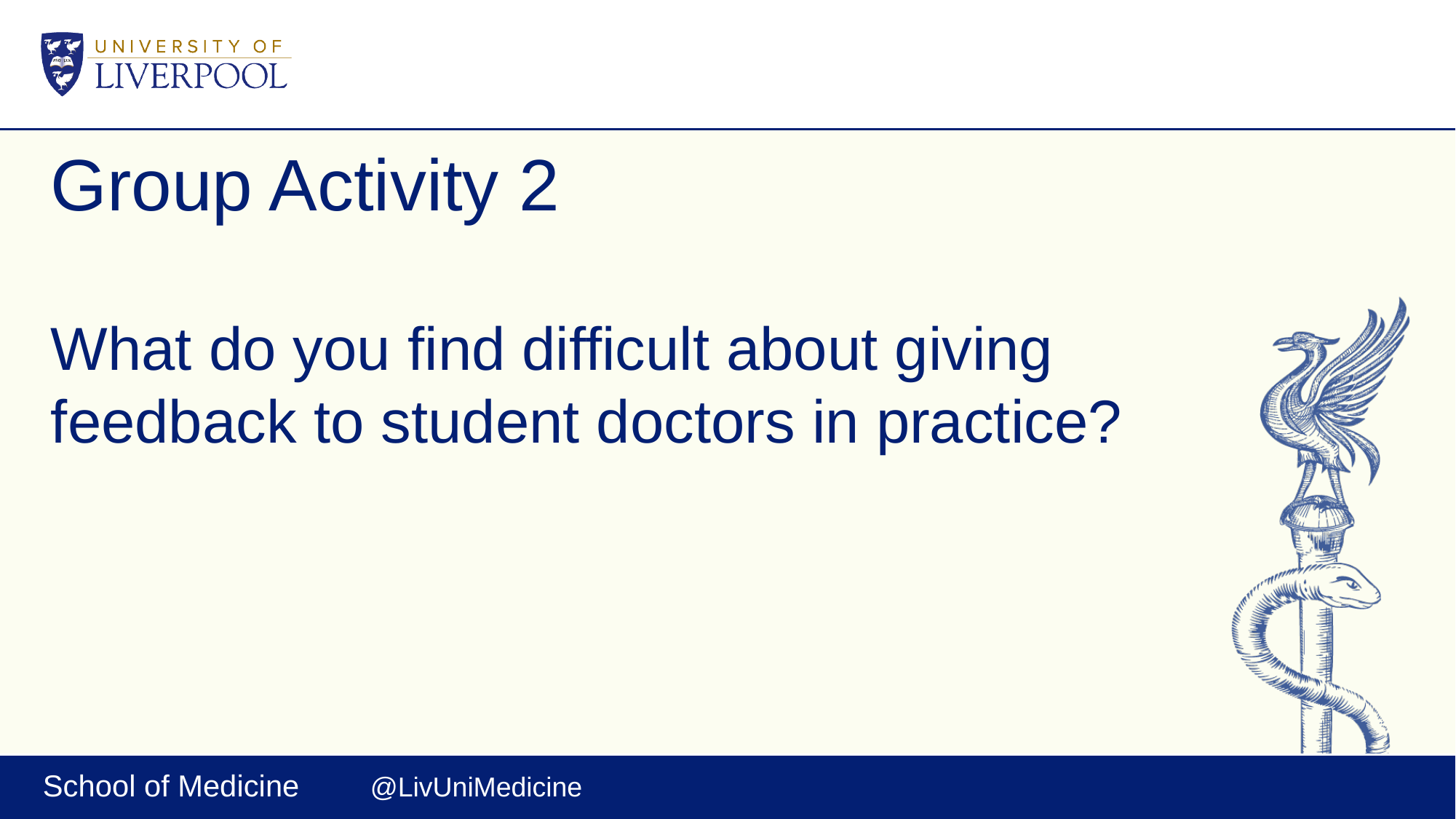

# Group Activity 2

What do you find difficult about giving feedback to student doctors in practice?